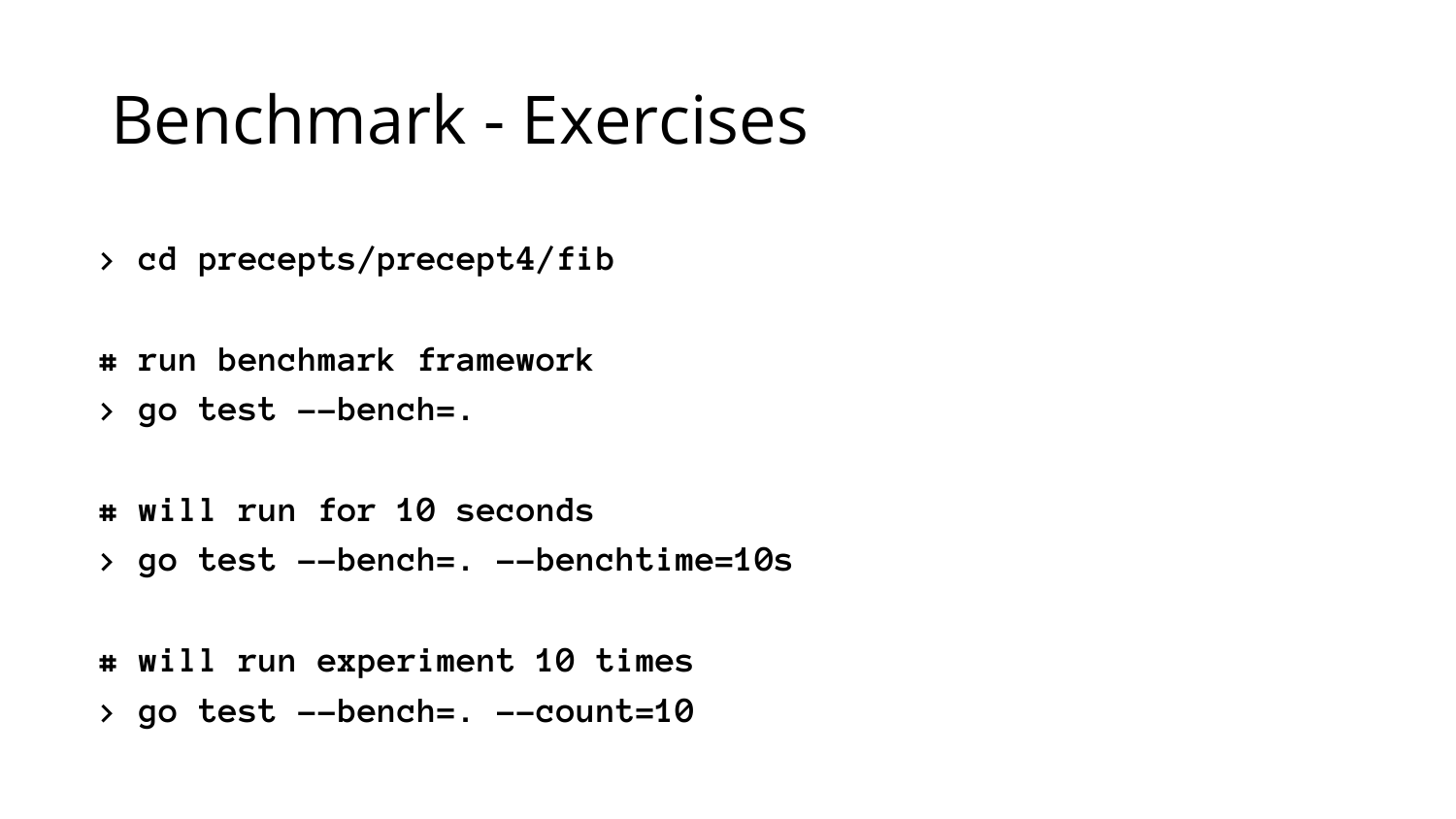

# Benchmark - Exercises

> cd precepts/precept4/fib

# run benchmark framework
> go test --bench=.

# will run for 10 seconds
> go test --bench=. --benchtime=10s

# will run experiment 10 times
> go test --bench=. --count=10